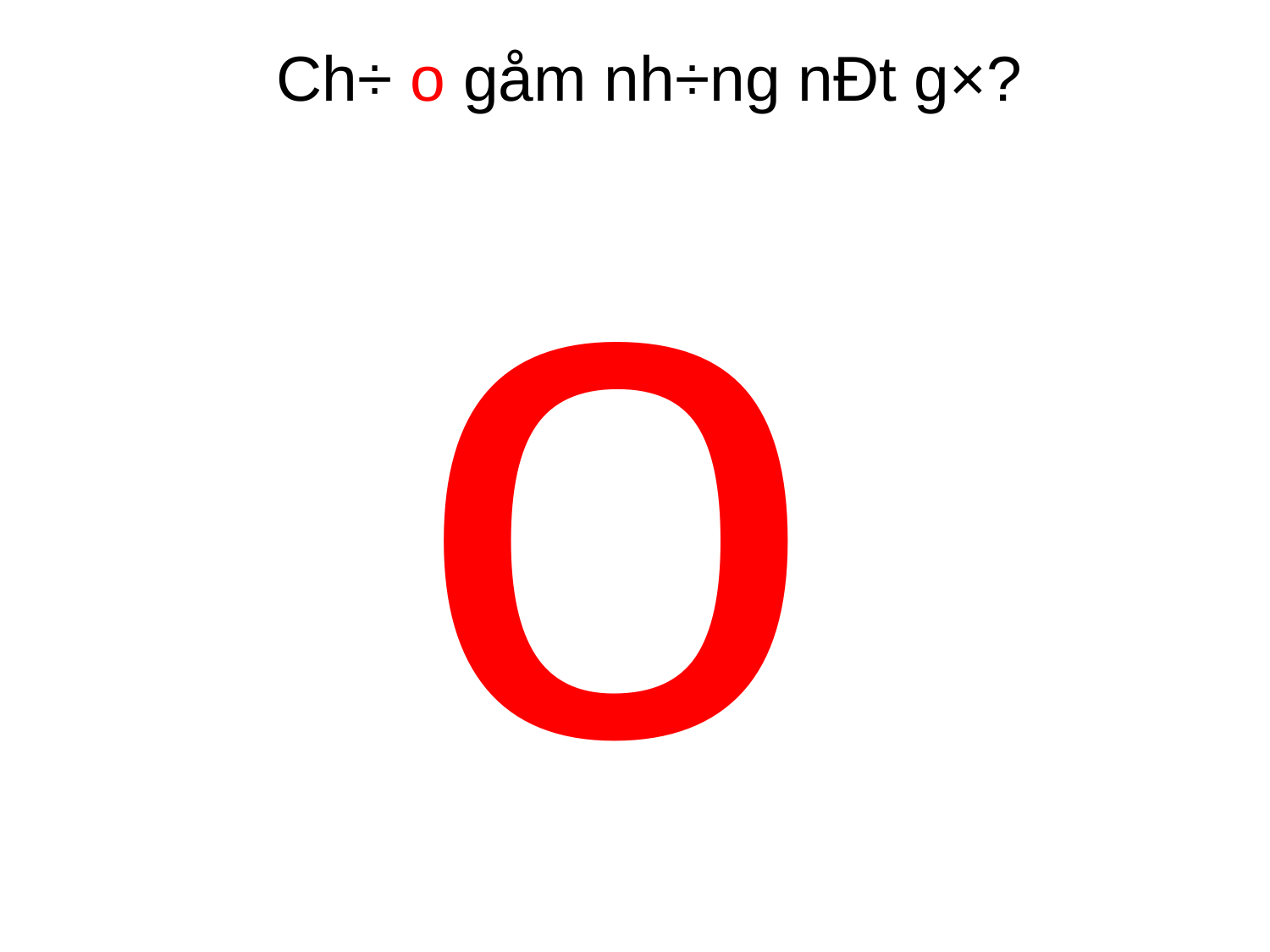

o
      Ch÷ o gåm nh÷ng nÐt g×?